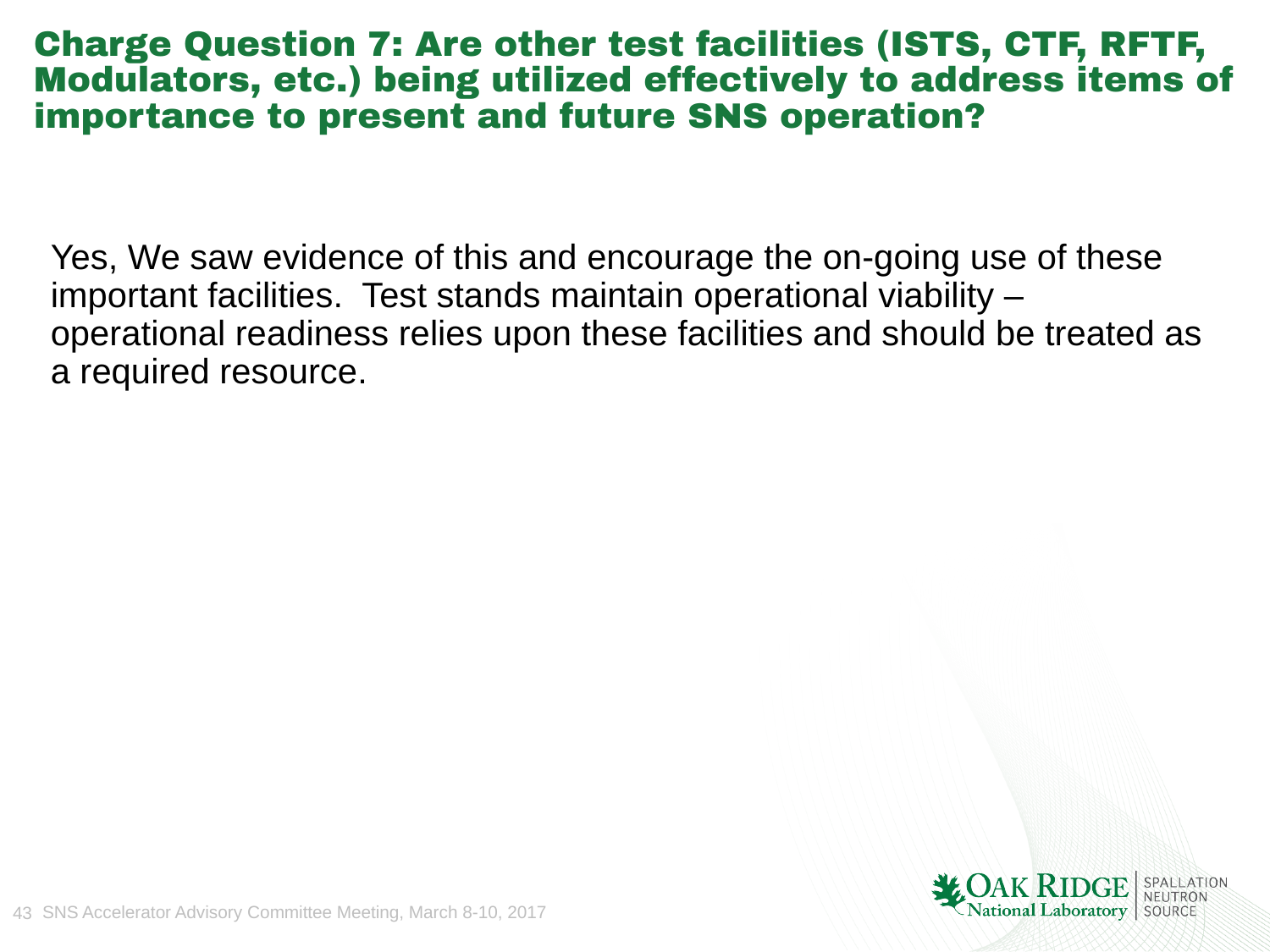

# Charge Question 7: Are other test facilities (ISTS, CTF, RFTF, Modulators, etc.) being utilized effectively to address items of importance to present and future SNS operation?
Yes, We saw evidence of this and encourage the on-going use of these important facilities.  Test stands maintain operational viability – operational readiness relies upon these facilities and should be treated as a required resource.